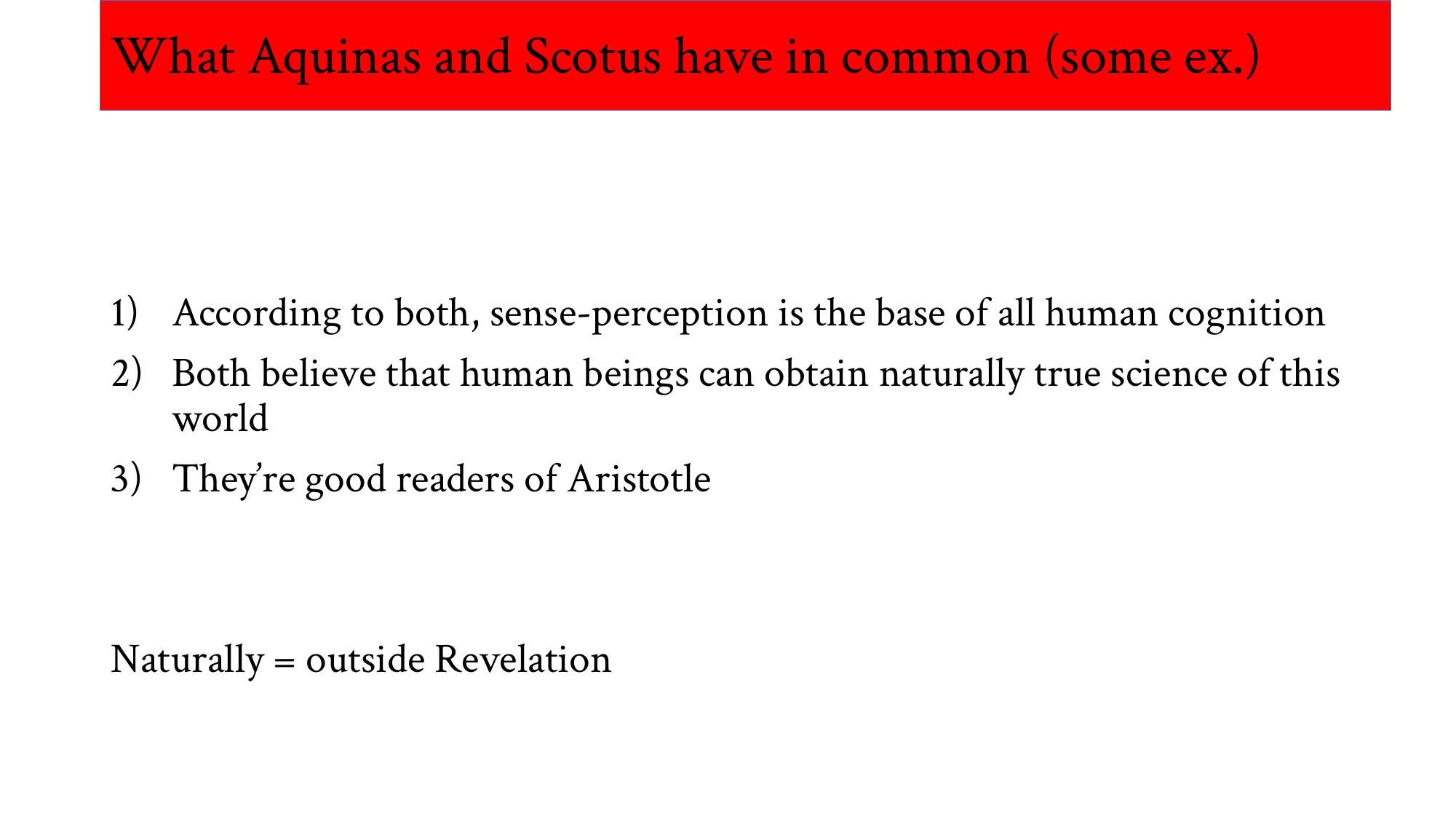

# What Aquinas and Scotus have in common (some ex.)

According to both, sense-perception is the base of all human cognition
Both believe that human beings can obtain naturally true science of this world
They’re good readers of Aristotle

Naturally = outside Revelation